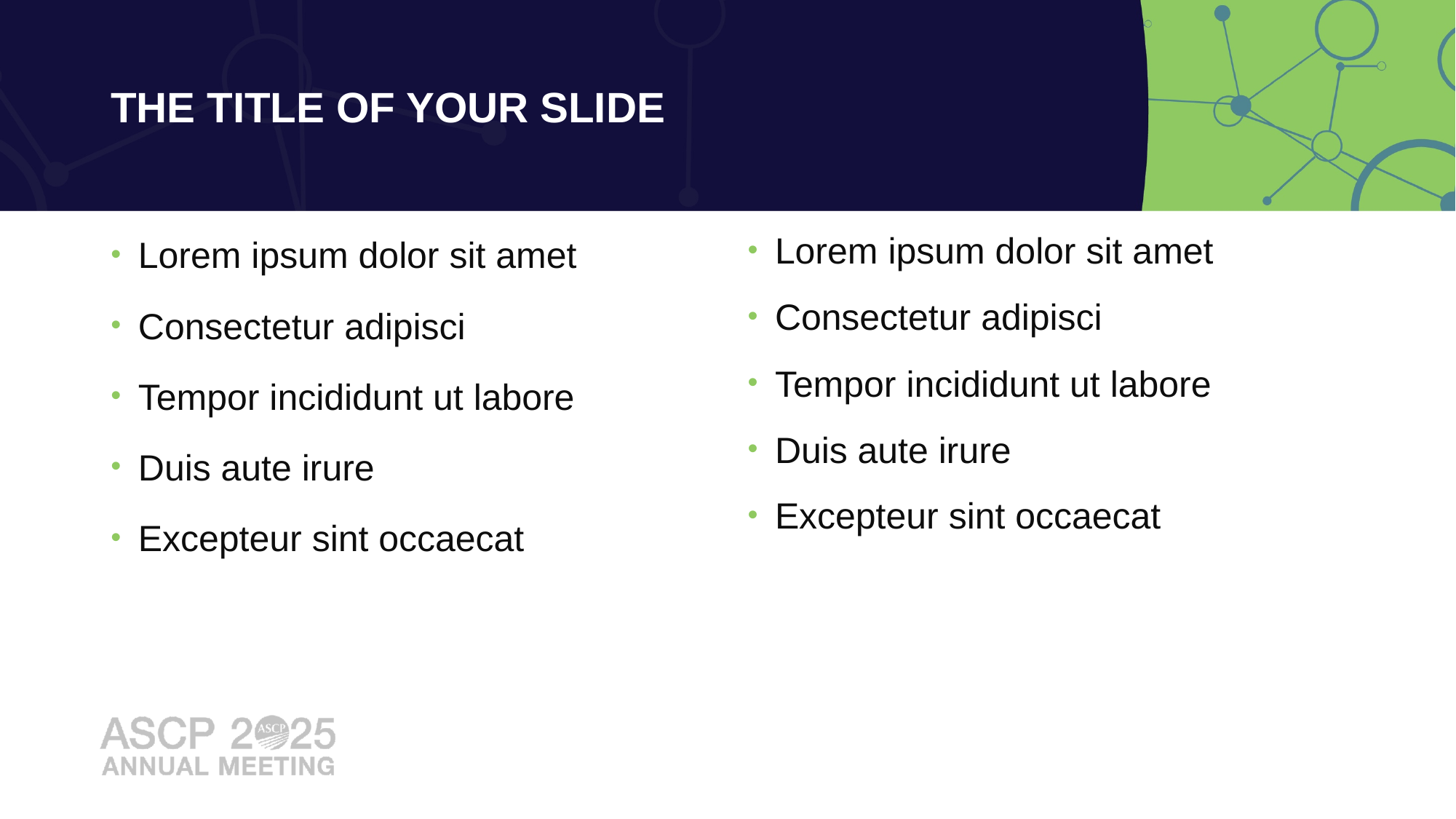

# THE TITLE OF YOUR SLIDE
Lorem ipsum dolor sit amet
Consectetur adipisci
Tempor incididunt ut labore
Duis aute irure
Excepteur sint occaecat

Lorem ipsum dolor sit amet
Consectetur adipisci
Tempor incididunt ut labore
Duis aute irure
Excepteur sint occaecat